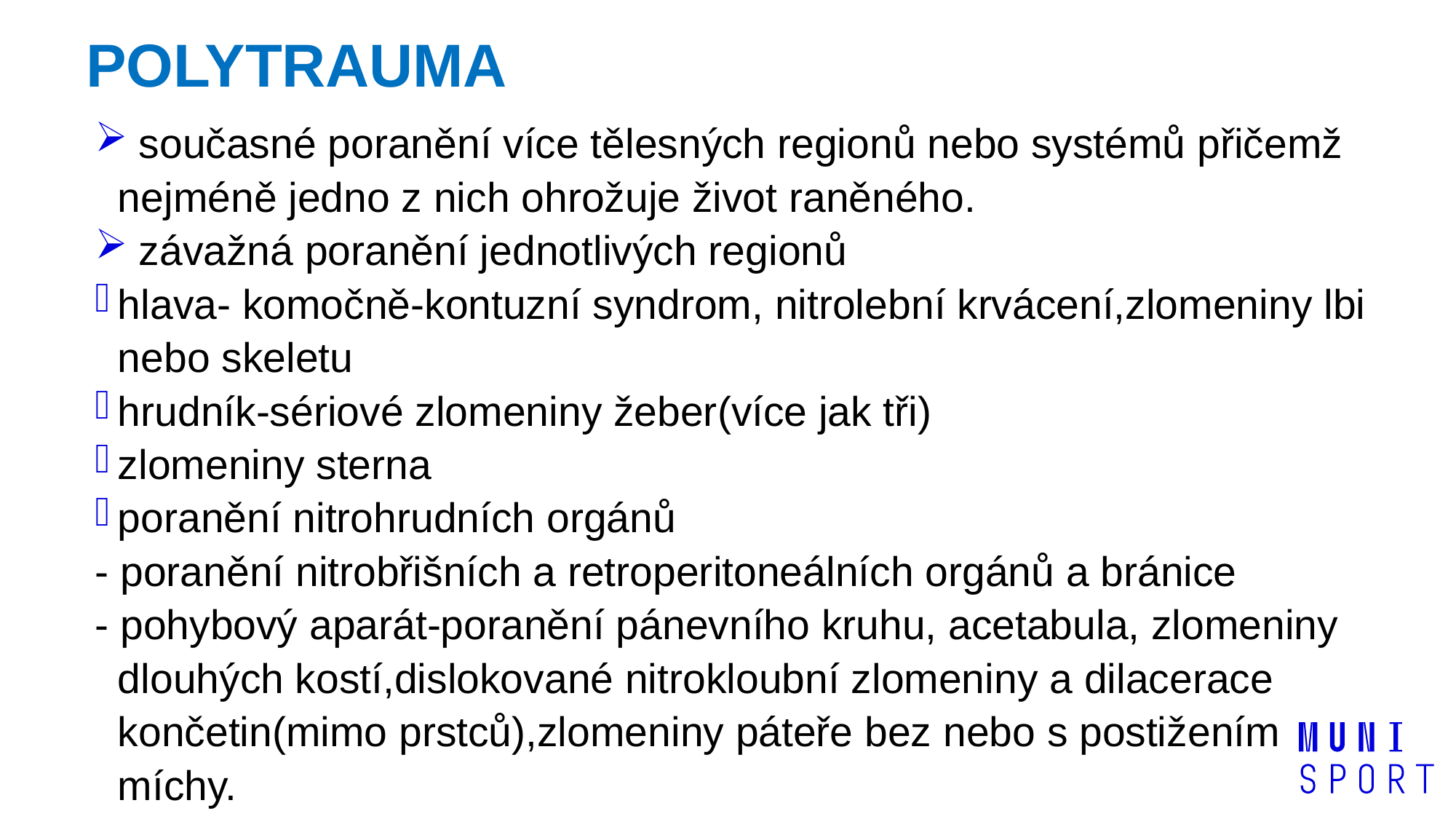

# POLYTRAUMA
 současné poranění více tělesných regionů nebo systémů přičemž nejméně jedno z nich ohrožuje život raněného.
 závažná poranění jednotlivých regionů
hlava- komočně-kontuzní syndrom, nitrolební krvácení,zlomeniny lbi nebo skeletu
hrudník-sériové zlomeniny žeber(více jak tři)
zlomeniny sterna
poranění nitrohrudních orgánů
- poranění nitrobřišních a retroperitoneálních orgánů a bránice
- pohybový aparát-poranění pánevního kruhu, acetabula, zlomeniny dlouhých kostí,dislokované nitrokloubní zlomeniny a dilacerace končetin(mimo prstců),zlomeniny páteře bez nebo s postižením míchy.